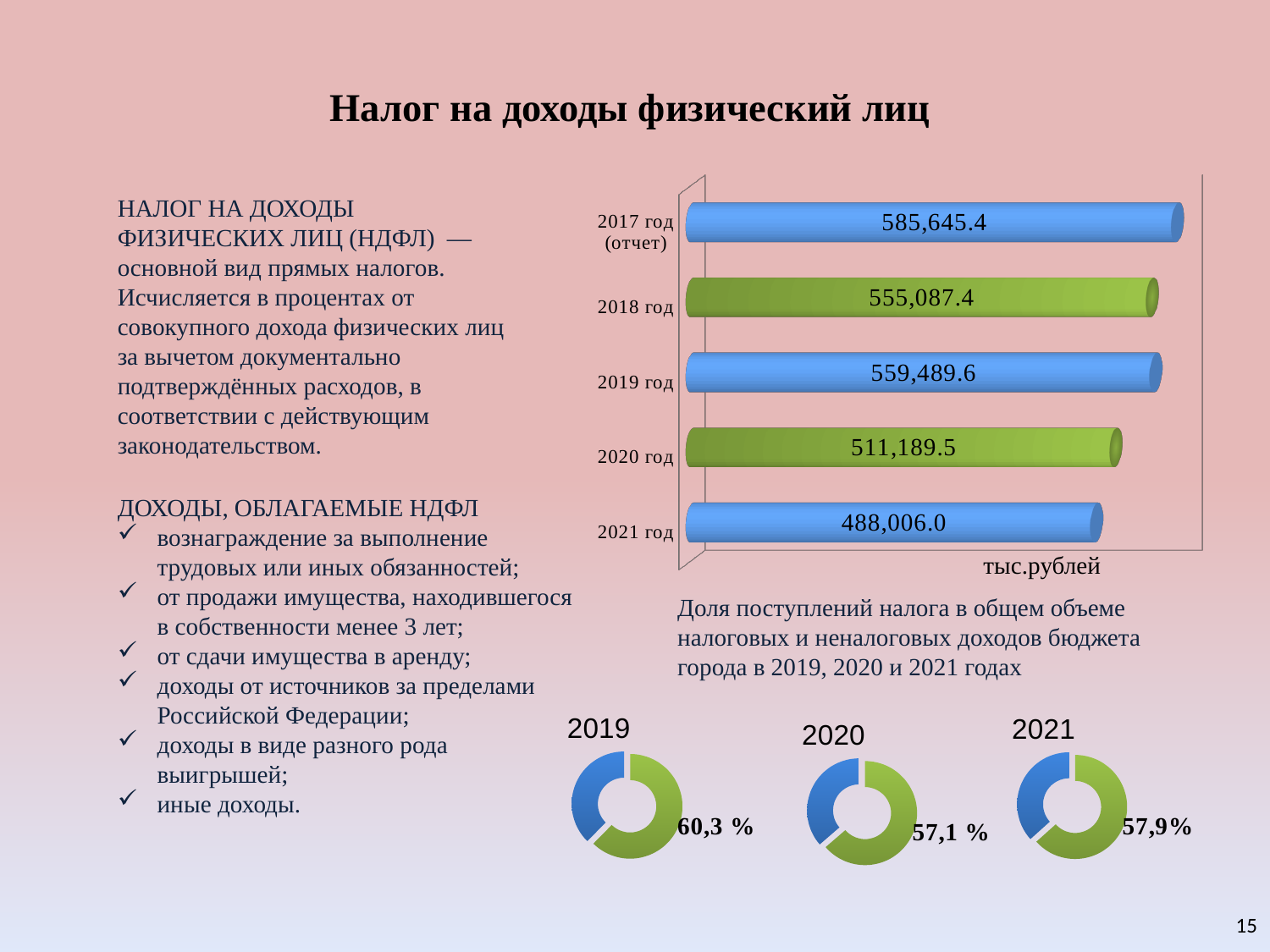

Налог на доходы физический лиц

[unsupported chart]

НАЛОГ НА ДОХОДЫ
ФИЗИЧЕСКИХ ЛИЦ (НДФЛ)  —
основной вид прямых налогов.
Исчисляется в процентах от
совокупного дохода физических лиц
за вычетом документально
подтверждённых расходов, в
соответствии с действующим
законодательством.
ДОХОДЫ, ОБЛАГАЕМЫЕ НДФЛ
вознаграждение за выполнение трудовых или иных обязанностей;
от продажи имущества, находившегося в собственности менее 3 лет;
от сдачи имущества в аренду;
доходы от источников за пределами Российской Федерации;
доходы в виде разного рода выигрышей;
иные доходы.
тыс.рублей
Доля поступлений налога в общем объеме налоговых и неналоговых доходов бюджета города в 2019, 2020 и 2021 годах

### Chart: 2019

| Category | Продажи |
|---|---|
| Кв. 1 | 927548.91 |
| Кв. 2 | 559489.6 |

### Chart: 2021

| Category | Продажи |
|---|---|
| Кв. 1 | 843491.54 |
| Кв. 2 | 488006.0 |

### Chart: 2020

| Category | Продажи |
|---|---|
| Кв. 1 | 895201.48 |
| Кв. 2 | 511189.5 |
15